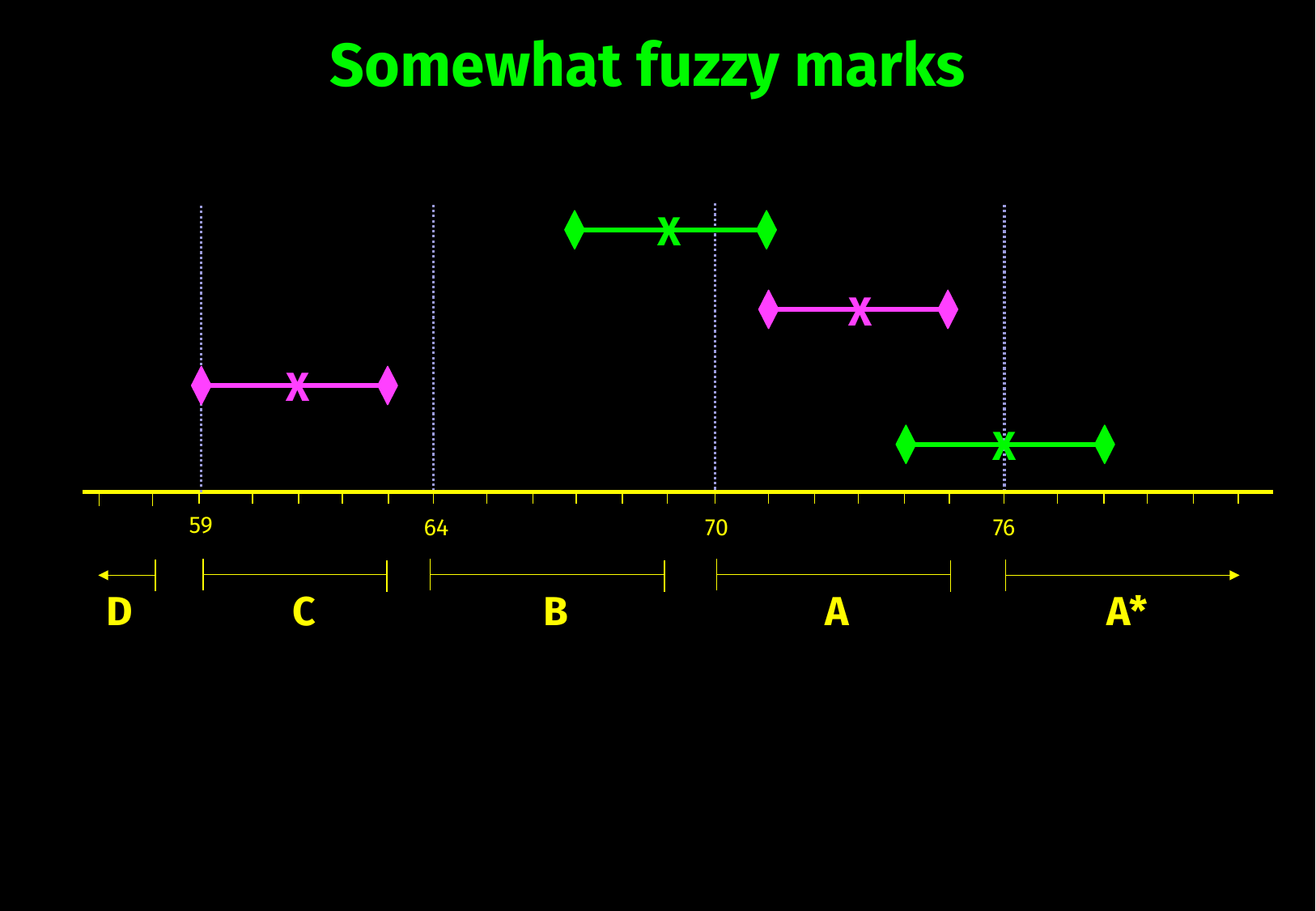

Somewhat fuzzy marks
X

X

X

X

59
64
70
76
D
C
B
A
A*